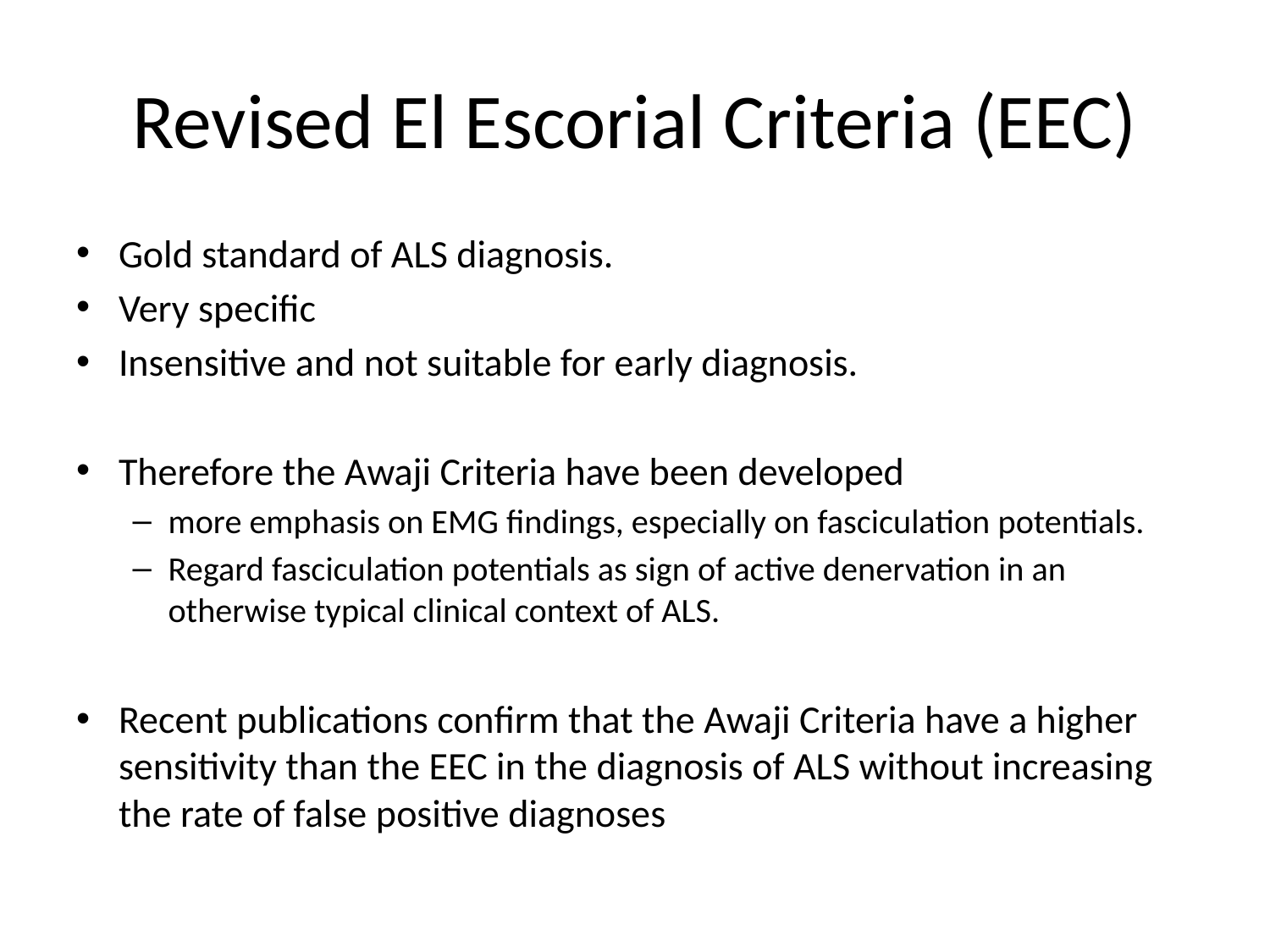

# Revised El Escorial Criteria (EEC)
Gold standard of ALS diagnosis.
Very specific
Insensitive and not suitable for early diagnosis.

Therefore the Awaji Criteria have been developed
more emphasis on EMG findings, especially on fasciculation potentials.
Regard fasciculation potentials as sign of active denervation in an otherwise typical clinical context of ALS.

Recent publications confirm that the Awaji Criteria have a higher sensitivity than the EEC in the diagnosis of ALS without increasing the rate of false positive diagnoses